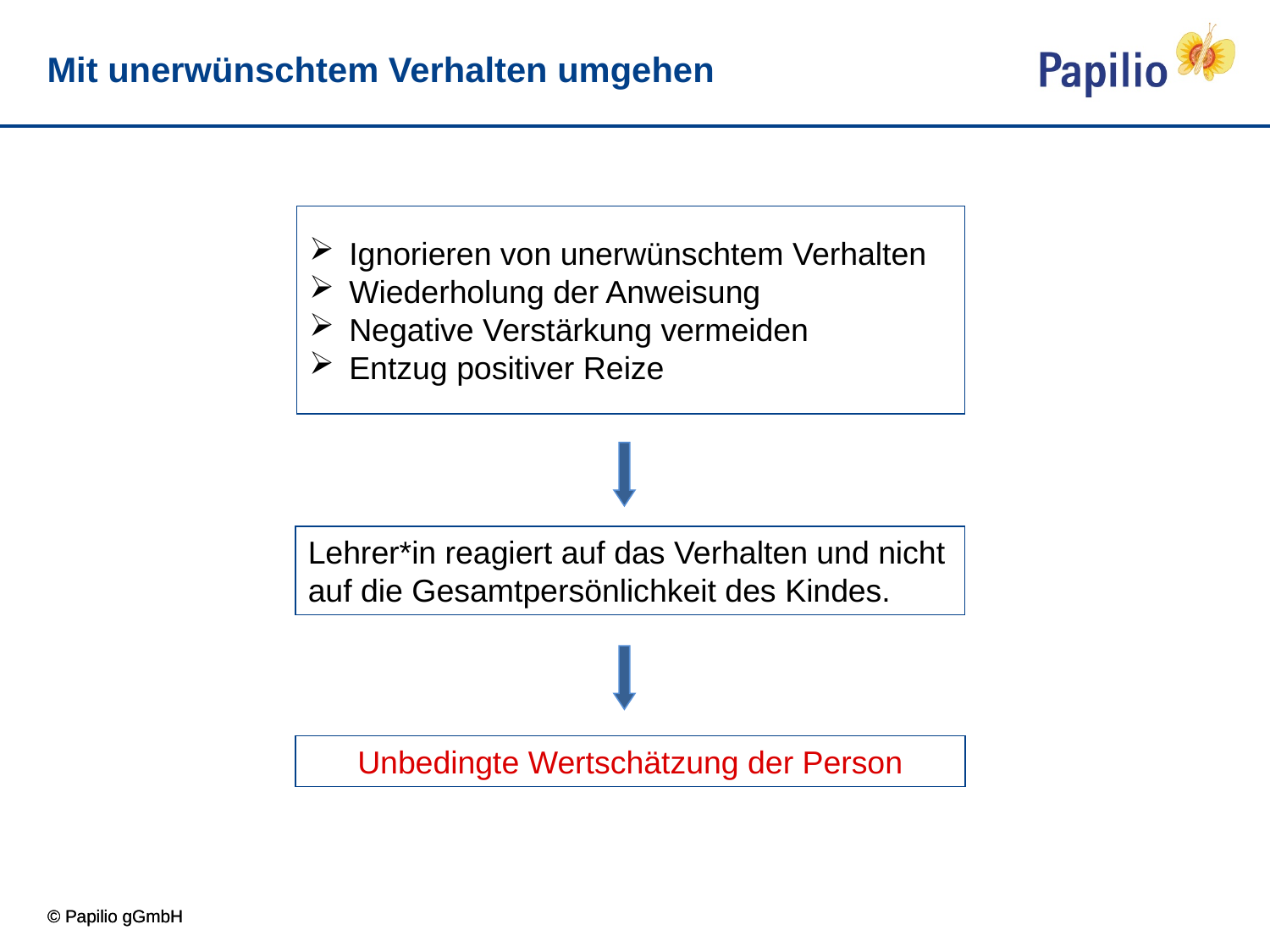

# Mit unerwünschtem Verhalten umgehen

Ignorieren von unerwünschtem Verhalten
Wiederholung der Anweisung
Negative Verstärkung vermeiden
Entzug positiver Reize

Lehrer*in reagiert auf das Verhalten und nicht auf die Gesamtpersönlichkeit des Kindes.

Unbedingte Wertschätzung der Person